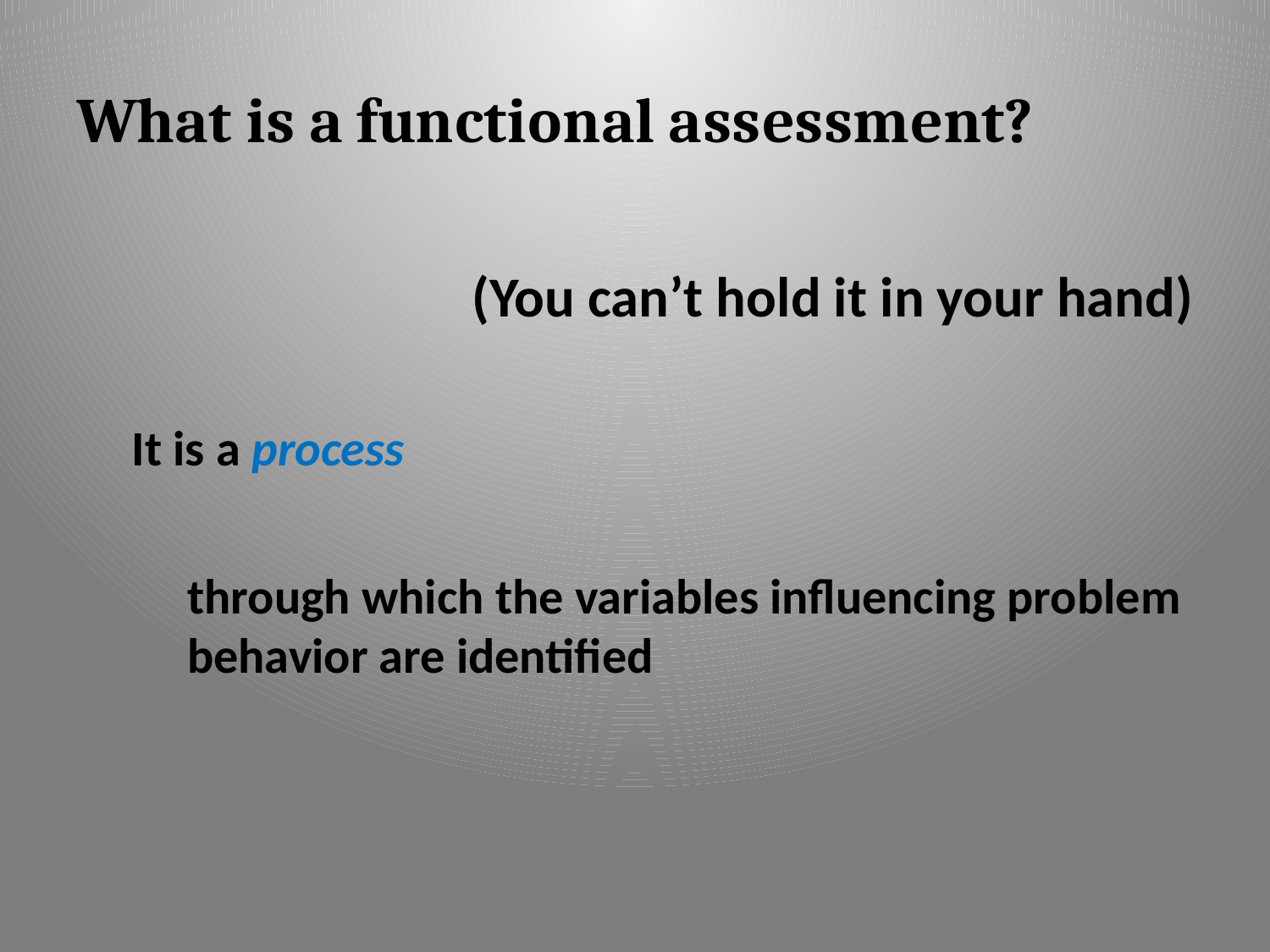

# What is a functional assessment?
(You can’t hold it in your hand)

It is a process

through which the variables influencing problem behavior are identified